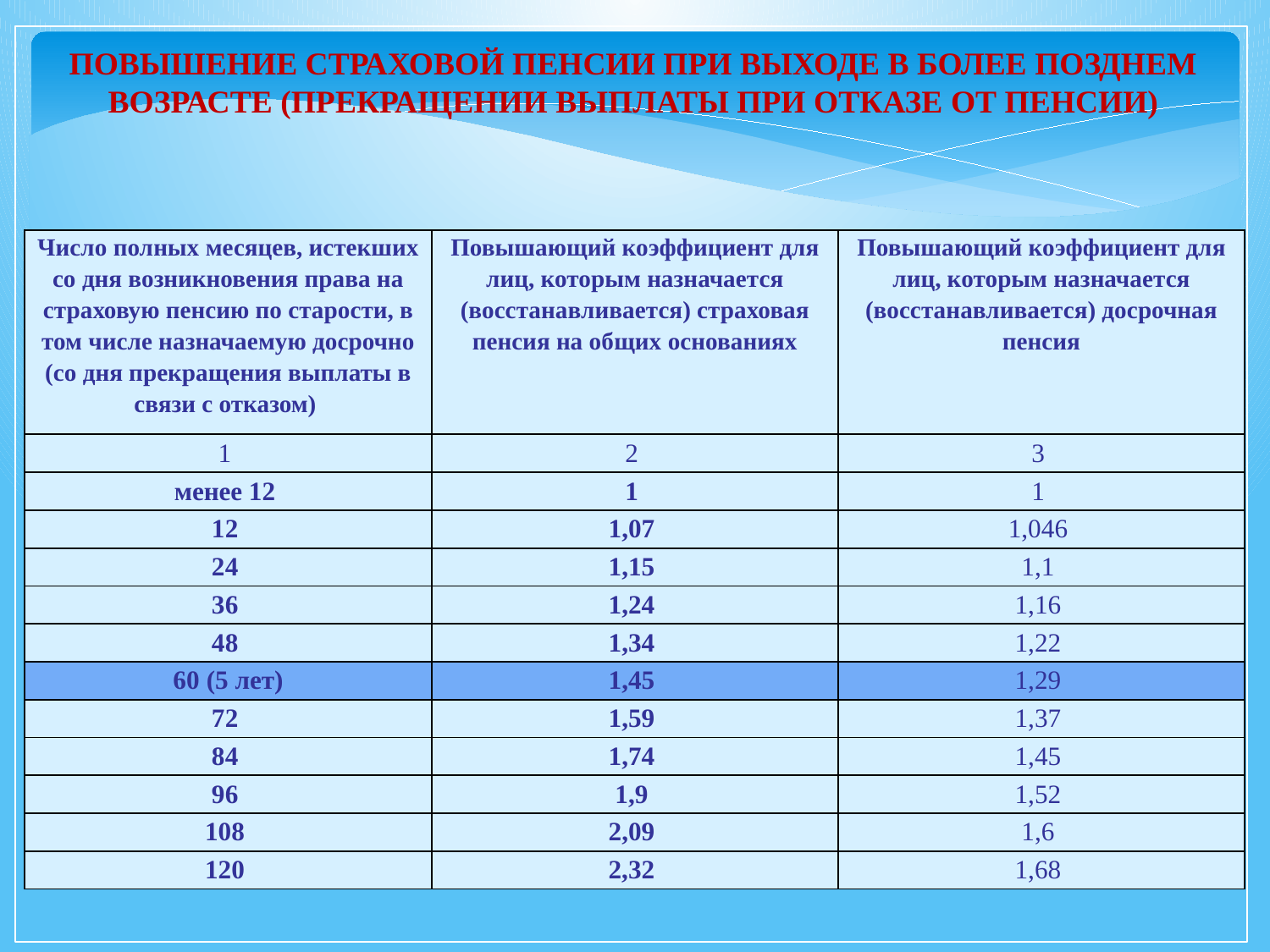

ПОВЫШЕНИЕ СТРАХОВОЙ ПЕНСИИ ПРИ ВЫХОДЕ В БОЛЕЕ ПОЗДНЕМ
ВОЗРАСТЕ (ПРЕКРАЩЕНИИ ВЫПЛАТЫ ПРИ ОТКАЗЕ ОТ ПЕНСИИ)
| Число полных месяцев, истекших со дня возникновения права на страховую пенсию по старости, в том числе назначаемую досрочно (со дня прекращения выплаты в связи с отказом) | Повышающий коэффициент для лиц, которым назначается (восстанавливается) страховая пенсия на общих основаниях | Повышающий коэффициент для лиц, которым назначается (восстанавливается) досрочная пенсия |
| --- | --- | --- |
| 1 | 2 | 3 |
| менее 12 | 1 | 1 |
| 12 | 1,07 | 1,046 |
| 24 | 1,15 | 1,1 |
| 36 | 1,24 | 1,16 |
| 48 | 1,34 | 1,22 |
| 60 (5 лет) | 1,45 | 1,29 |
| 72 | 1,59 | 1,37 |
| 84 | 1,74 | 1,45 |
| 96 | 1,9 | 1,52 |
| 108 | 2,09 | 1,6 |
| 120 | 2,32 | 1,68 |